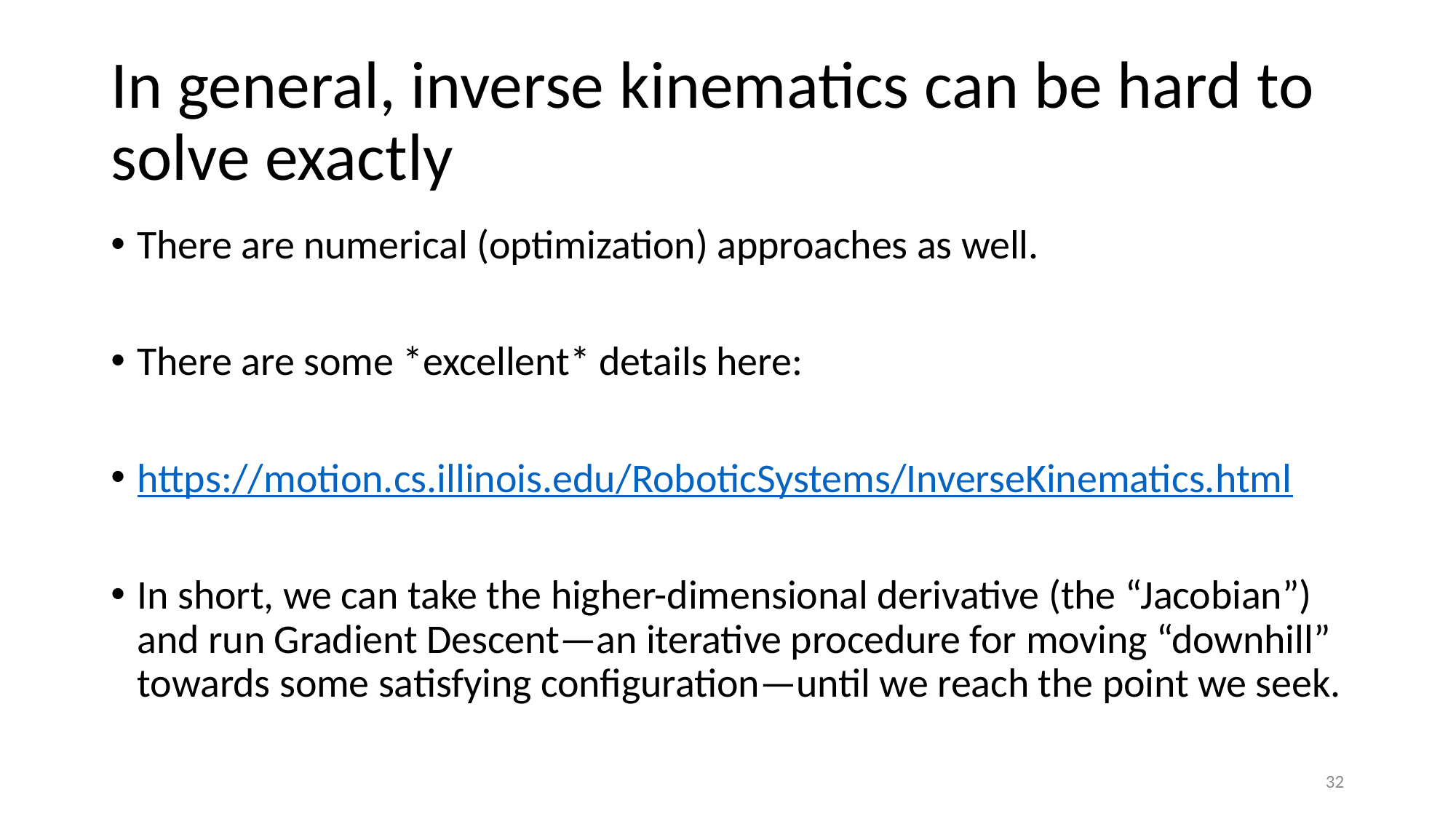

# In general, inverse kinematics can be hard to solve exactly
There are numerical (optimization) approaches as well.

There are some *excellent* details here:

https://motion.cs.illinois.edu/RoboticSystems/InverseKinematics.html

In short, we can take the higher-dimensional derivative (the “Jacobian”) and run Gradient Descent—an iterative procedure for moving “downhill” towards some satisfying configuration—until we reach the point we seek.
32